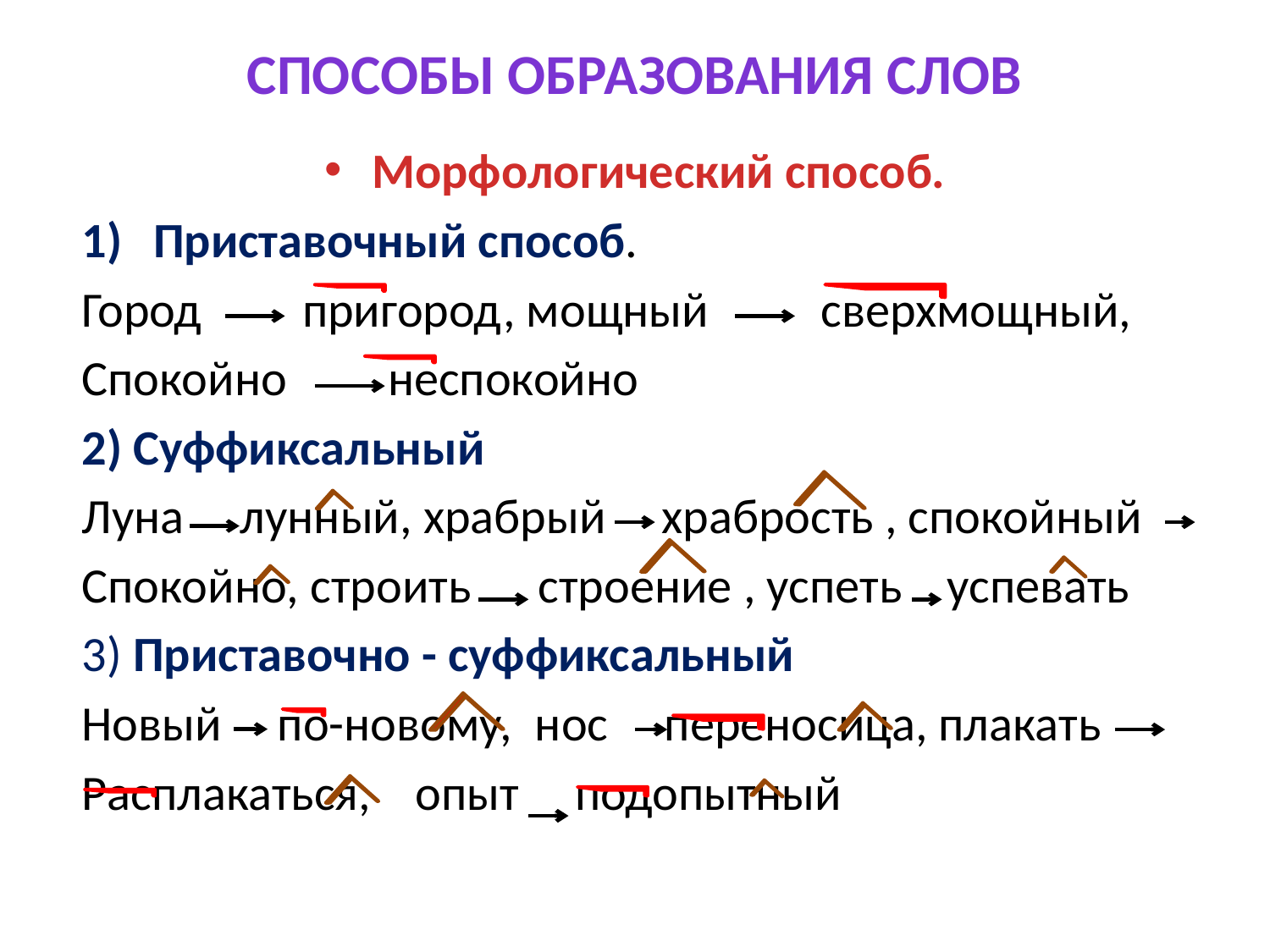

# Способы образования слов
Морфологический способ.
Приставочный способ.
Город         пригород, мощный          сверхмощный,
Спокойно         неспокойно
2) Суффиксальный
Луна     лунный, храбрый     храбрость , спокойный
Спокойно, строить      строение , успеть    успевать
3) Приставочно - суффиксальный
Новый     по-новому,  нос     переносица, плакать
Расплакаться,    опыт     подопытный